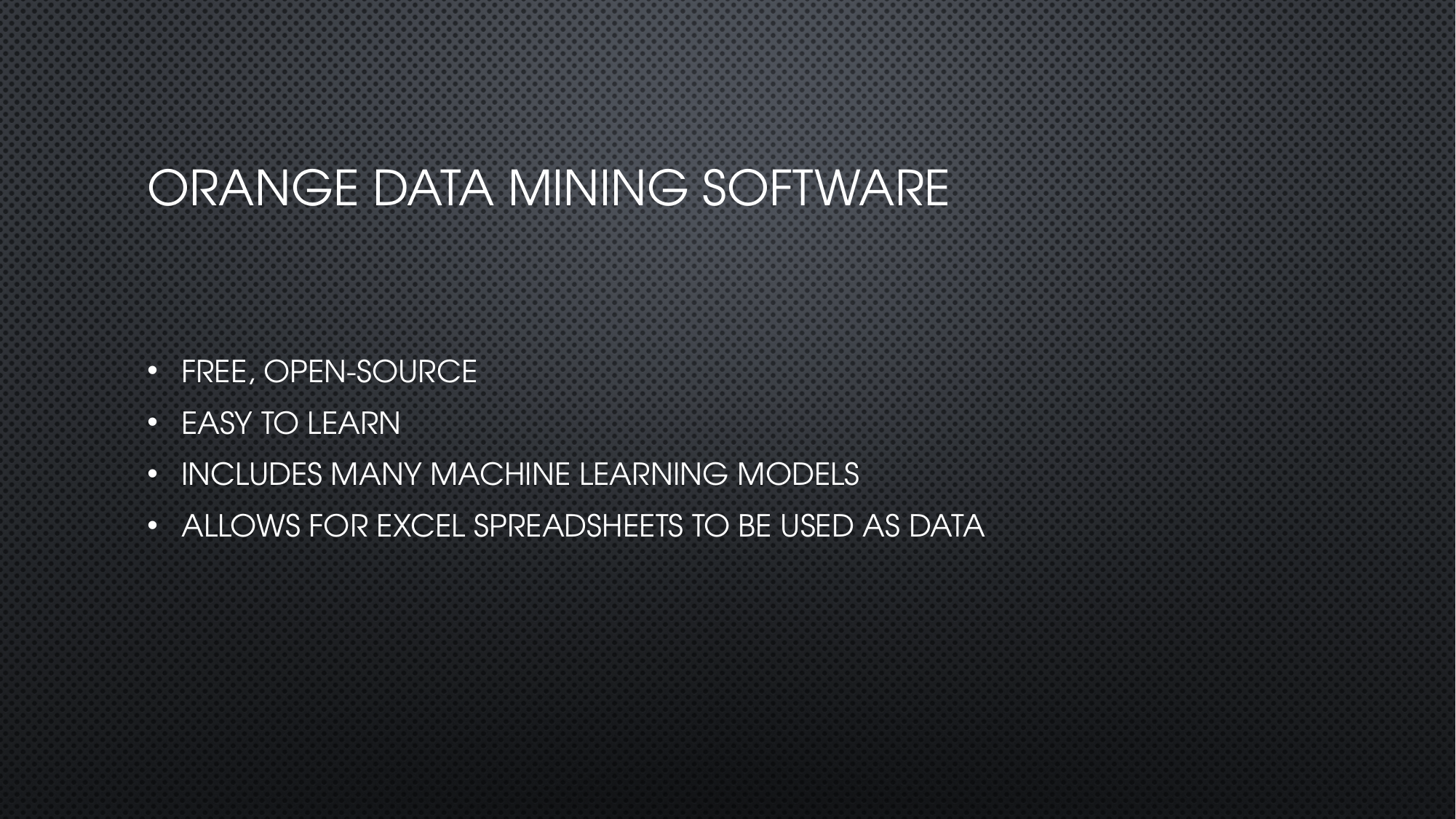

# Orange Data Mining software
Free, open-source
Easy to learn
Includes many machine learning models
Allows for excel spreadsheets to be used as data